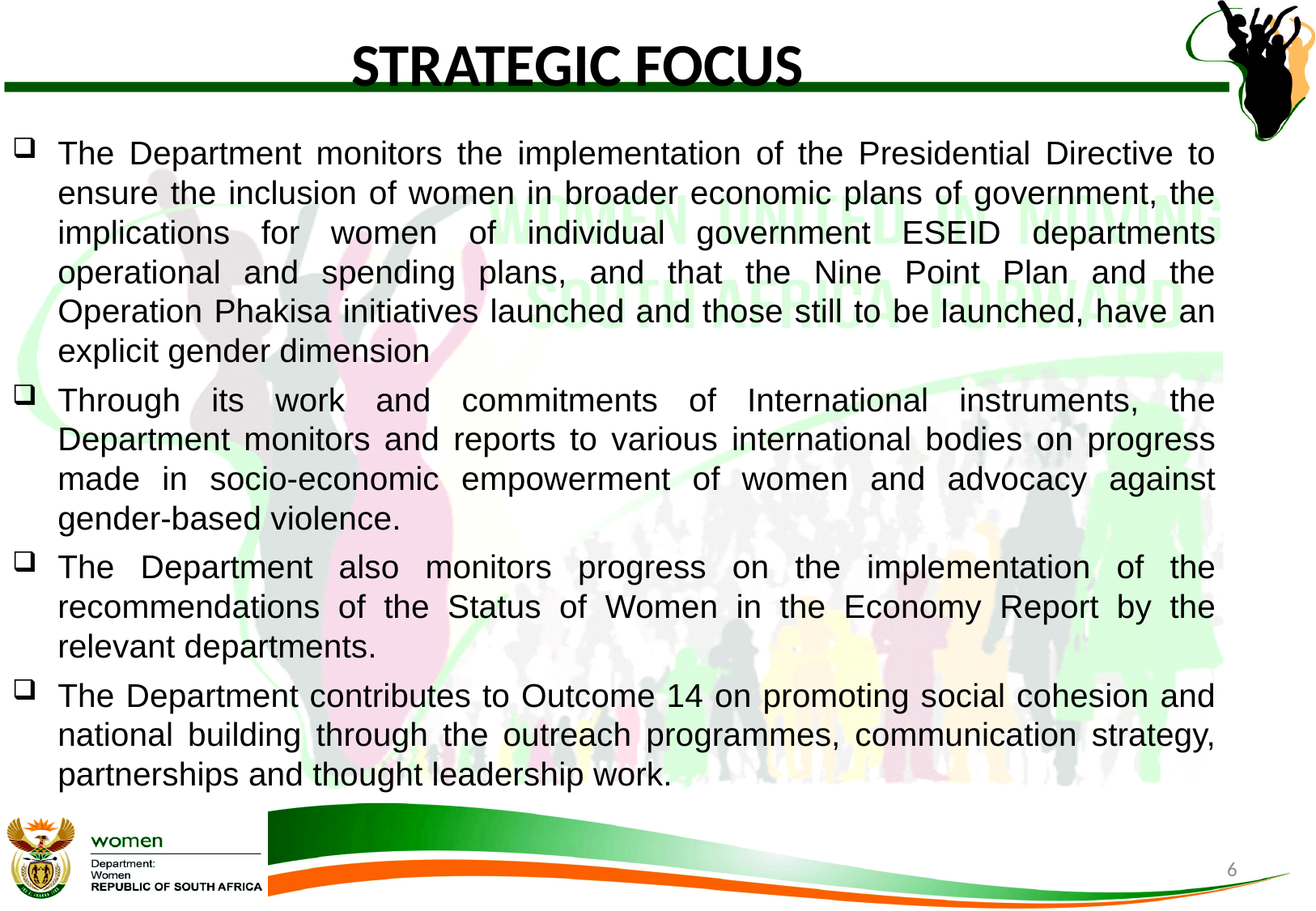

# STRATEGIC FOCUS
The Department monitors the implementation of the Presidential Directive to ensure the inclusion of women in broader economic plans of government, the implications for women of individual government ESEID departments operational and spending plans, and that the Nine Point Plan and the Operation Phakisa initiatives launched and those still to be launched, have an explicit gender dimension
Through its work and commitments of International instruments, the Department monitors and reports to various international bodies on progress made in socio-economic empowerment of women and advocacy against gender-based violence.
The Department also monitors progress on the implementation of the recommendations of the Status of Women in the Economy Report by the relevant departments.
The Department contributes to Outcome 14 on promoting social cohesion and national building through the outreach programmes, communication strategy, partnerships and thought leadership work.

6